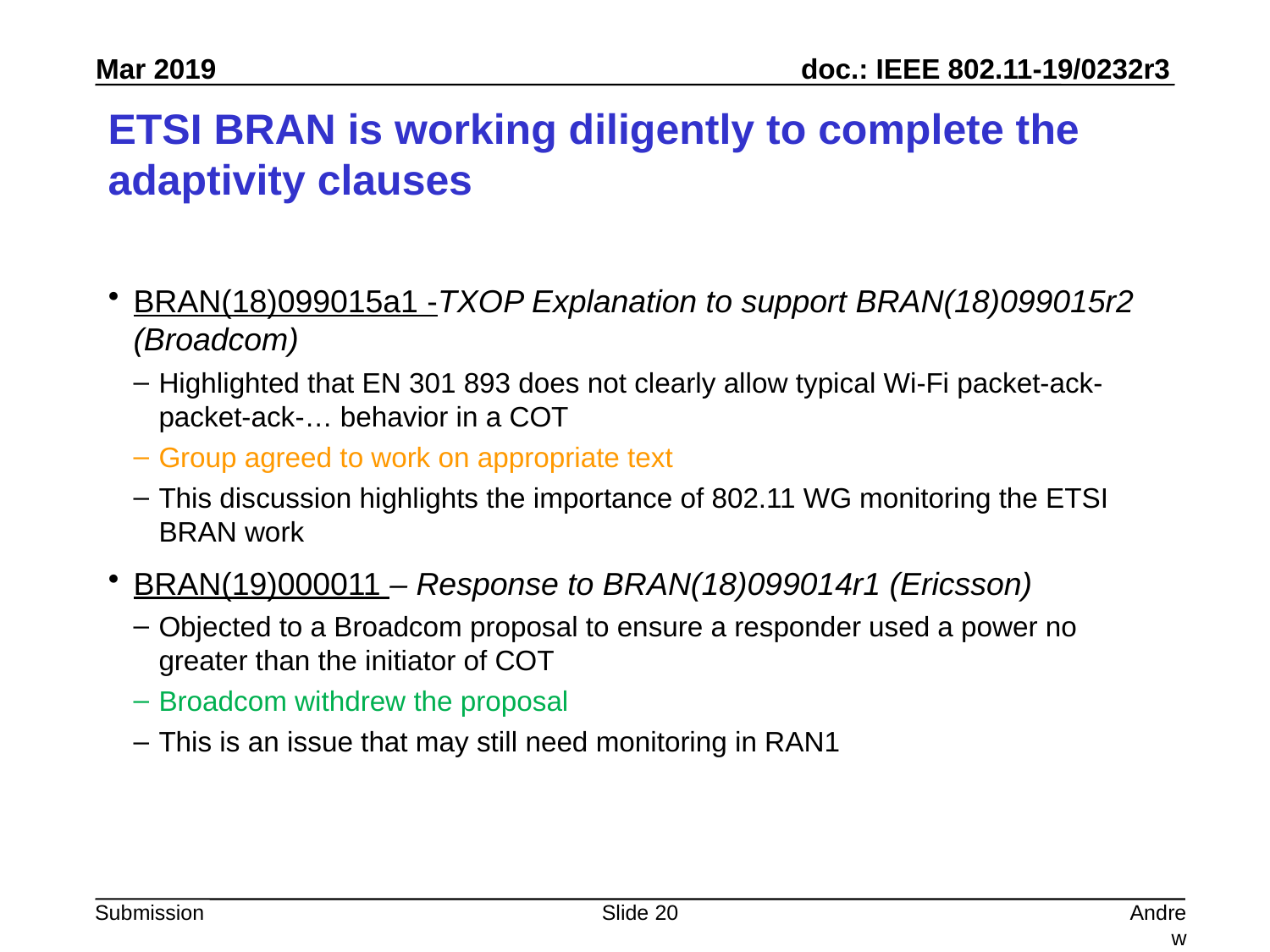

# ETSI BRAN is working diligently to complete the adaptivity clauses
BRAN(18)099015a1 -TXOP Explanation to support BRAN(18)099015r2 (Broadcom)
Highlighted that EN 301 893 does not clearly allow typical Wi-Fi packet-ack-packet-ack-… behavior in a COT
Group agreed to work on appropriate text
This discussion highlights the importance of 802.11 WG monitoring the ETSI BRAN work
BRAN(19)000011 – Response to BRAN(18)099014r1 (Ericsson)
Objected to a Broadcom proposal to ensure a responder used a power no greater than the initiator of COT
Broadcom withdrew the proposal
This is an issue that may still need monitoring in RAN1

Slide 20
Andrew Myles, Cisco